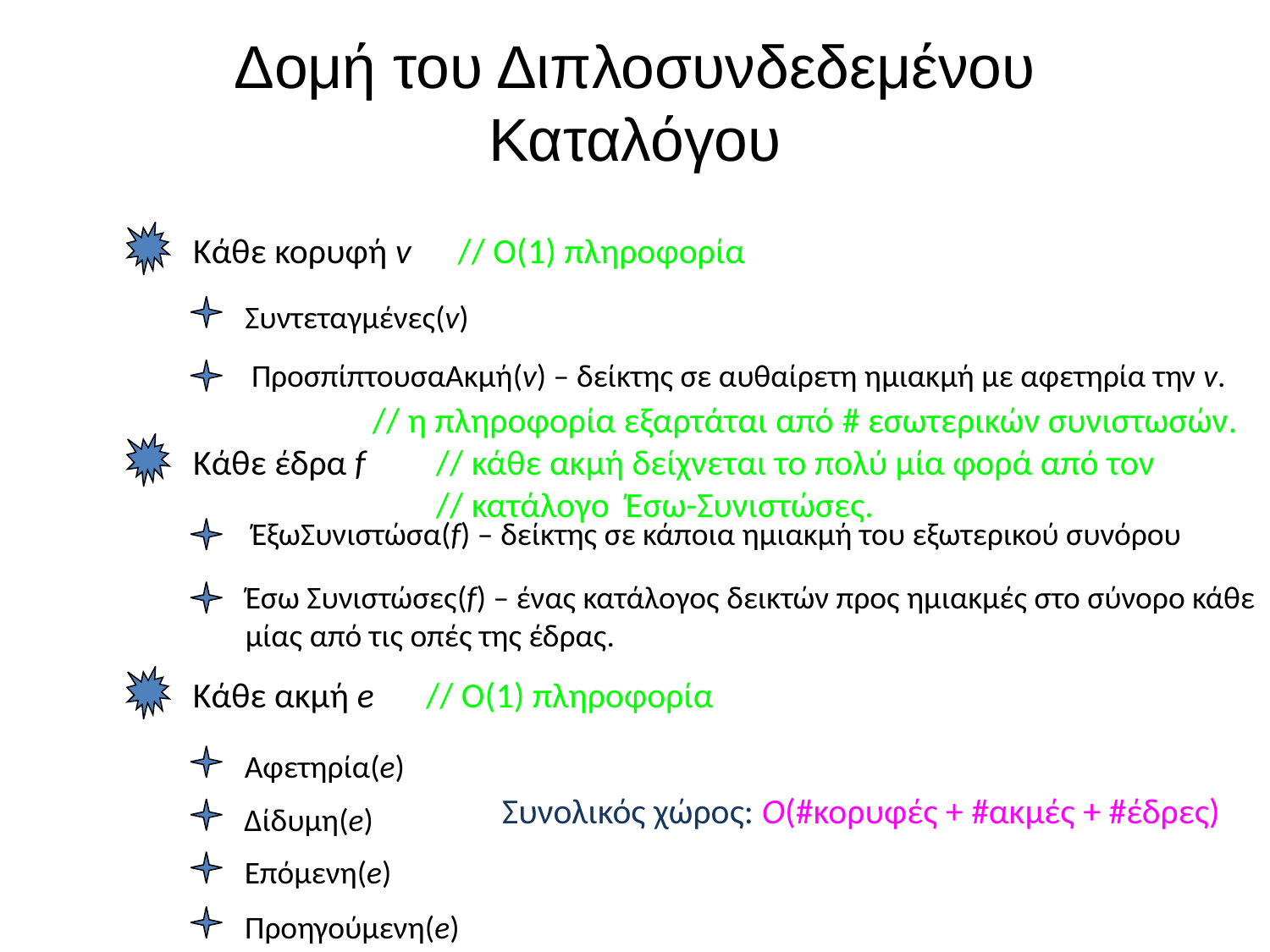

# Δομή του Διπλοσυνδεδεμένου Καταλόγου

Κάθε κορυφή v
// O(1) πληροφορία
Συντεταγμένες(v)

ΠροσπίπτουσαΑκμή(v) – δείκτης σε αυθαίρετη ημιακμή με αφετηρία την v.

// η πληροφορία εξαρτάται από # εσωτερικών συνιστωσών.

Κάθε έδρα f
// κάθε ακμή δείχνεται το πολύ μία φορά από τον
// κατάλογο  Έσω-Συνιστώσες.
ΈξωΣυνιστώσα(f) – δείκτης σε κάποια ημιακμή του εξωτερικού συνόρου

Έσω Συνιστώσες(f) – ένας κατάλογος δεικτών προς ημιακμές στο σύνορο κάθε μίας από τις οπές της έδρας.

Κάθε ακμή e
// O(1) πληροφορία
Αφετηρία(e)

Συνολικός χώρος: O(#κορυφές + #ακμές + #έδρες)
Δίδυμη(e)

Επόμενη(e)

Προηγούμενη(e)